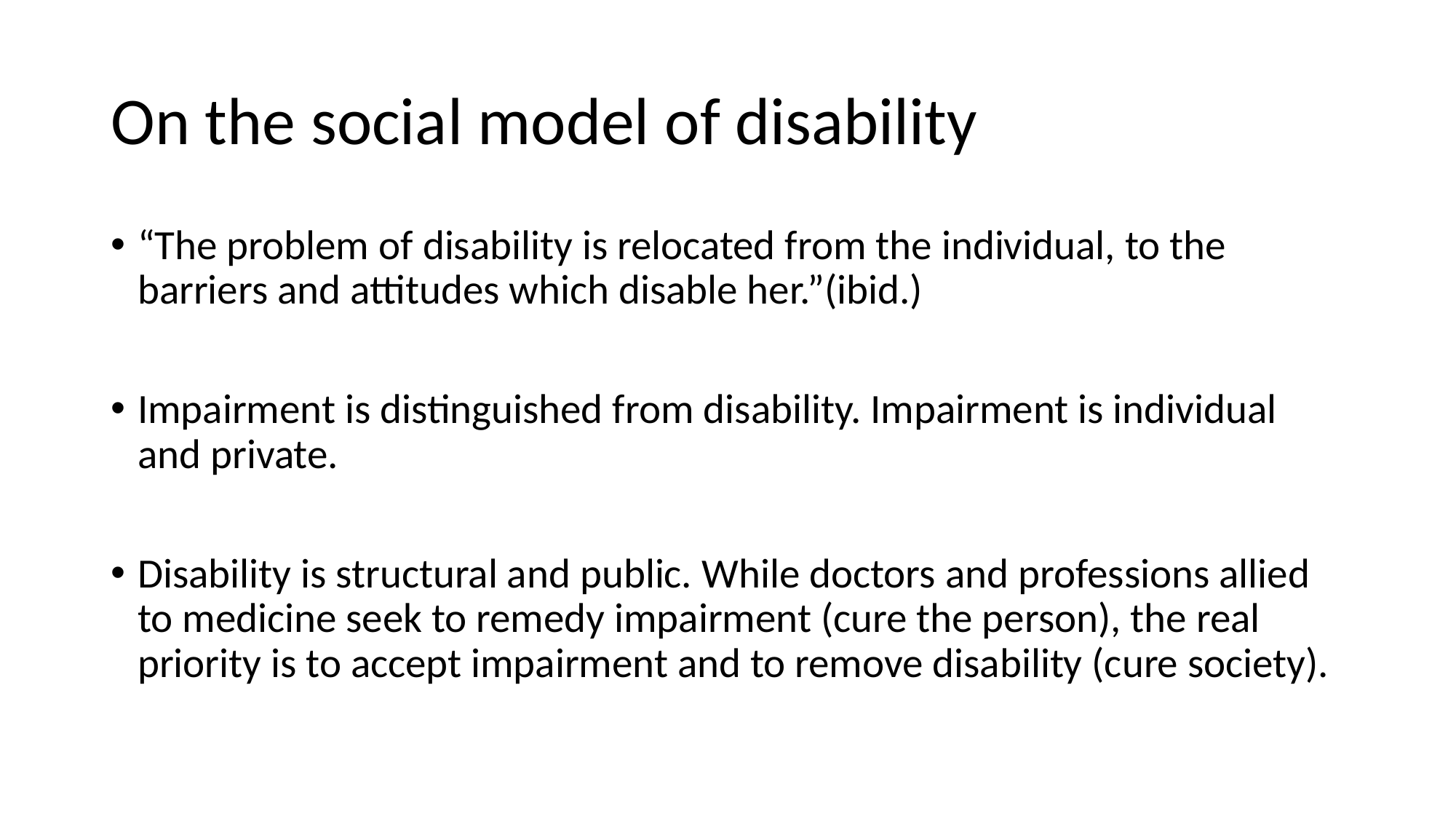

# On the social model of disability
“The problem of disability is relocated from the individual, to the barriers and attitudes which disable her.”(ibid.)

Impairment is distinguished from disability. Impairment is individual and private.

Disability is structural and public. While doctors and professions allied to medicine seek to remedy impairment (cure the person), the real priority is to accept impairment and to remove disability (cure society).